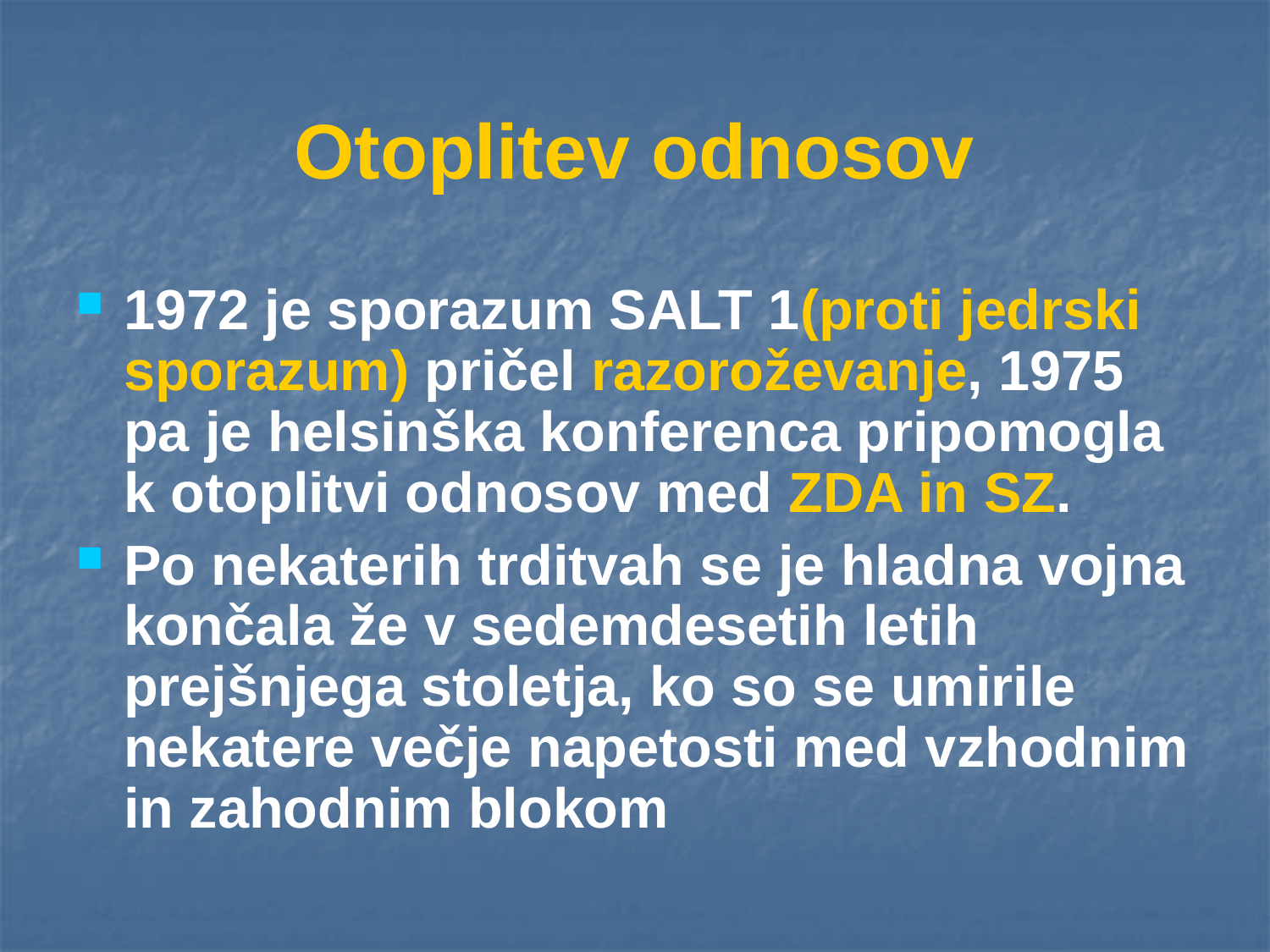

# Otoplitev odnosov
1972 je sporazum SALT 1(proti jedrski sporazum) pričel razoroževanje, 1975 pa je helsinška konferenca pripomogla k otoplitvi odnosov med ZDA in SZ.
Po nekaterih trditvah se je hladna vojna končala že v sedemdesetih letih prejšnjega stoletja, ko so se umirile nekatere večje napetosti med vzhodnim in zahodnim blokom